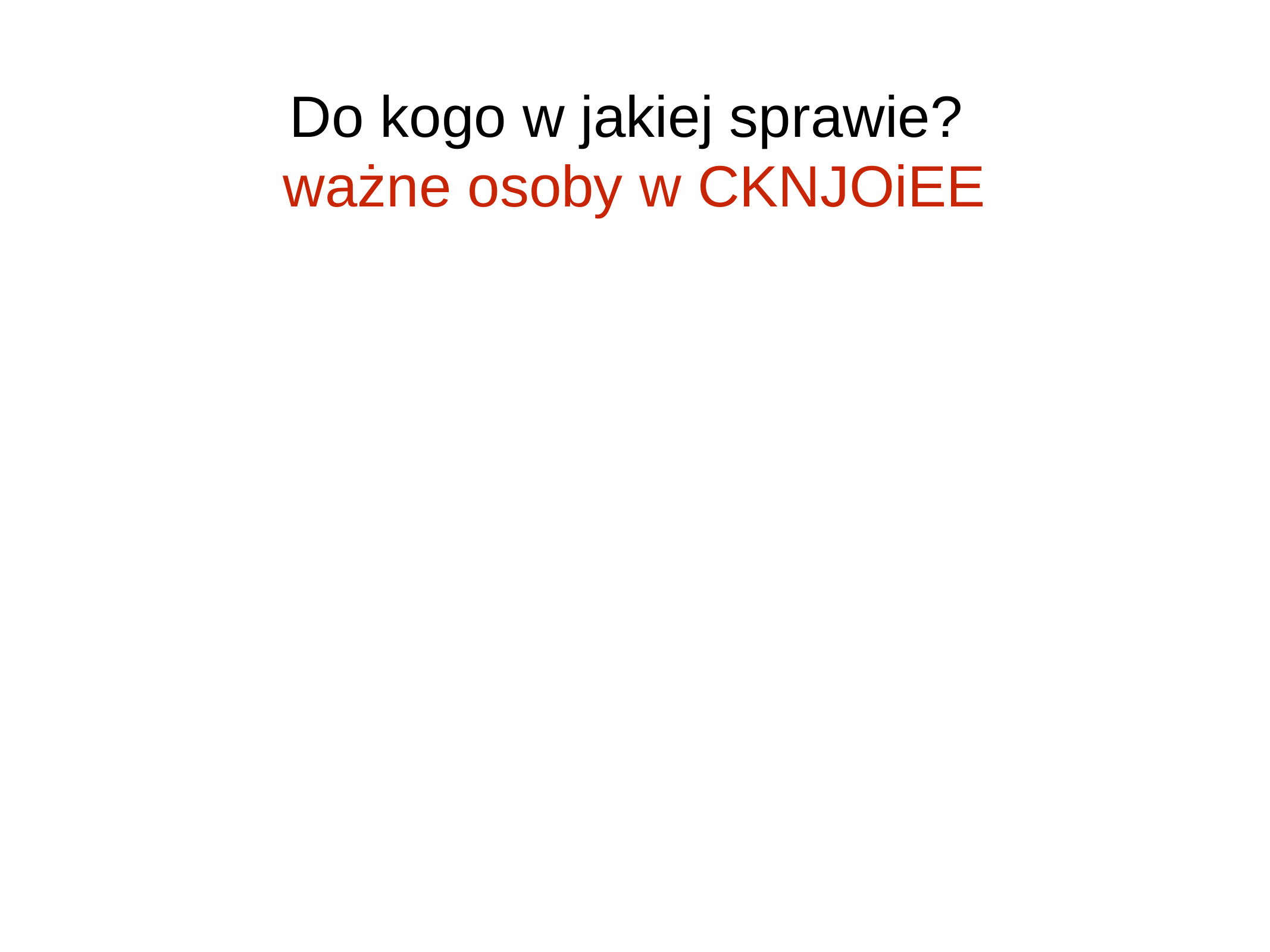

# Do kogo w jakiej sprawie?
ważne osoby w CKNJOiEE